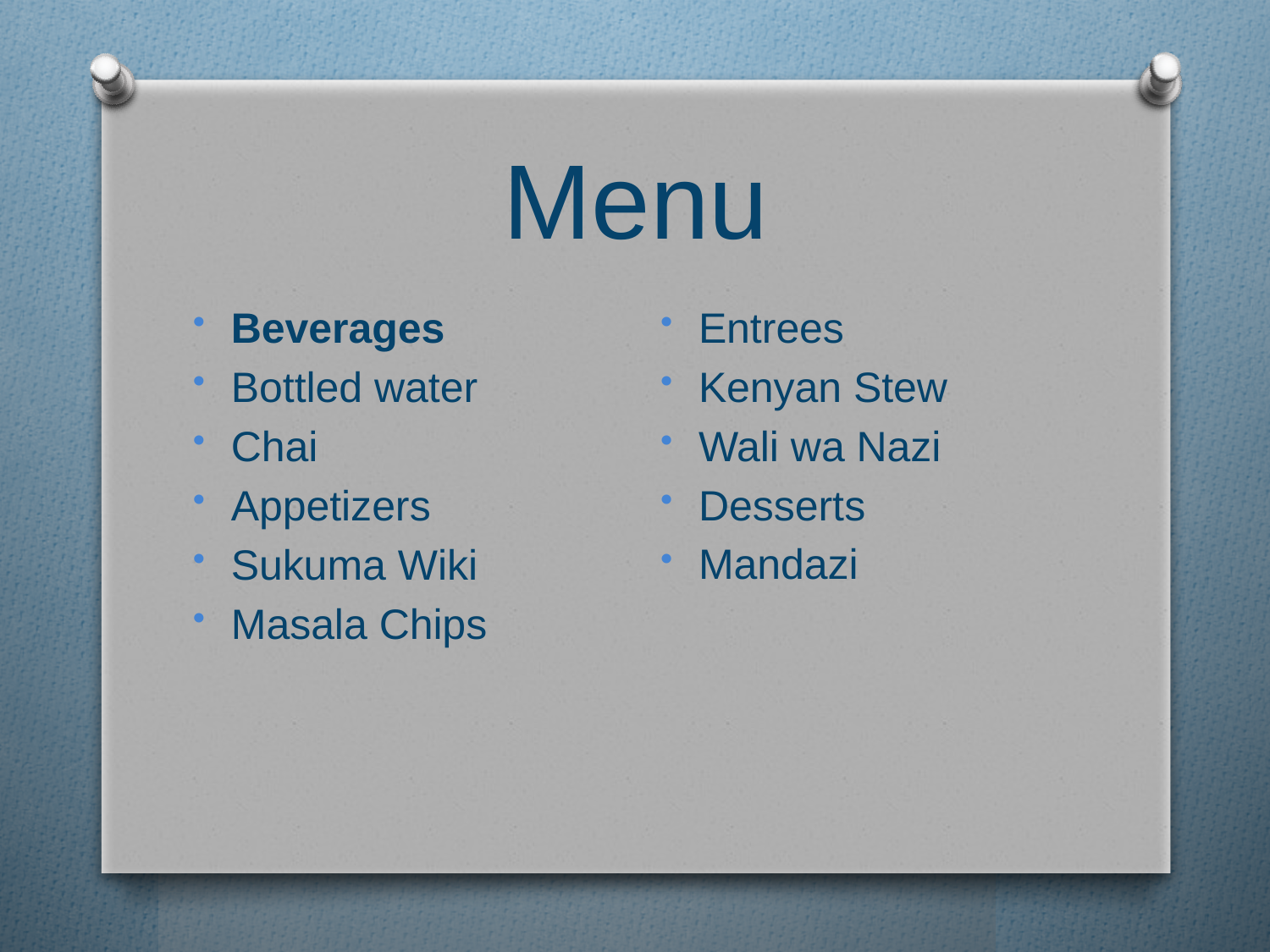

# Menu
Entrees
Kenyan Stew
Wali wa Nazi
Desserts
Mandazi
Beverages
Bottled water
Chai
Appetizers
Sukuma Wiki
Masala Chips